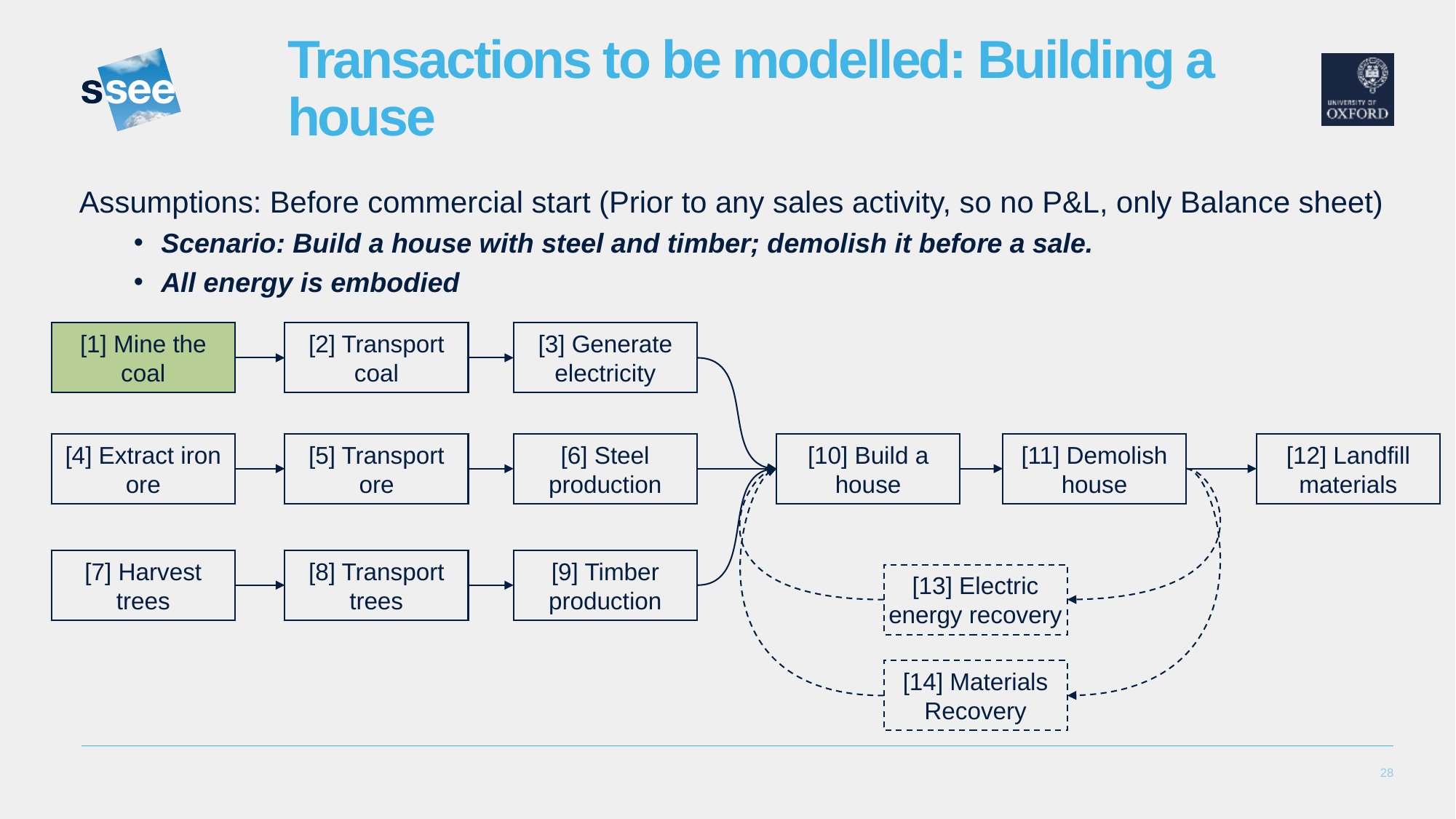

# Transactions to be modelled: Building a house
Assumptions: Before commercial start (Prior to any sales activity, so no P&L, only Balance sheet)
Scenario: Build a house with steel and timber; demolish it before a sale.
All energy is embodied
[1] Mine the coal
[2] Transport coal
[3] Generate electricity
[4] Extract iron ore
[5] Transport ore
[6] Steel production
[10] Build a house
[11] Demolish house
[12] Landfill materials
[7] Harvest trees
[8] Transport trees
[9] Timber production
[13] Electric
energy recovery
[14] Materials Recovery
28